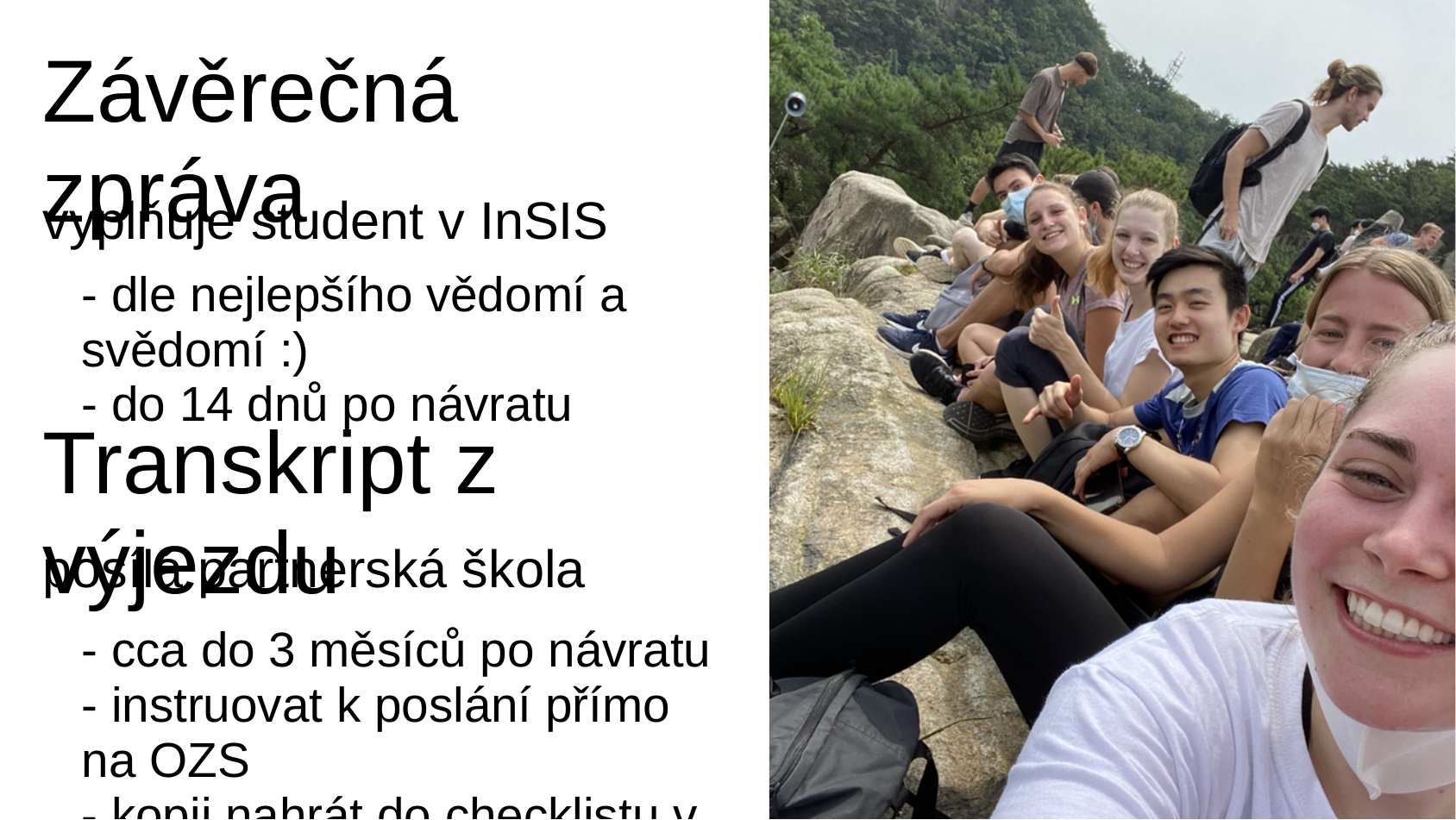

Závěrečná zpráva
vyplňuje student v InSIS
- dle nejlepšího vědomí a svědomí :)
- do 14 dnů po návratu
Transkript z výjezdu
posílá partnerská škola
- cca do 3 měsíců po návratu
- instruovat k poslání přímo na OZS
- kopii nahrát do checklistu v InSIS